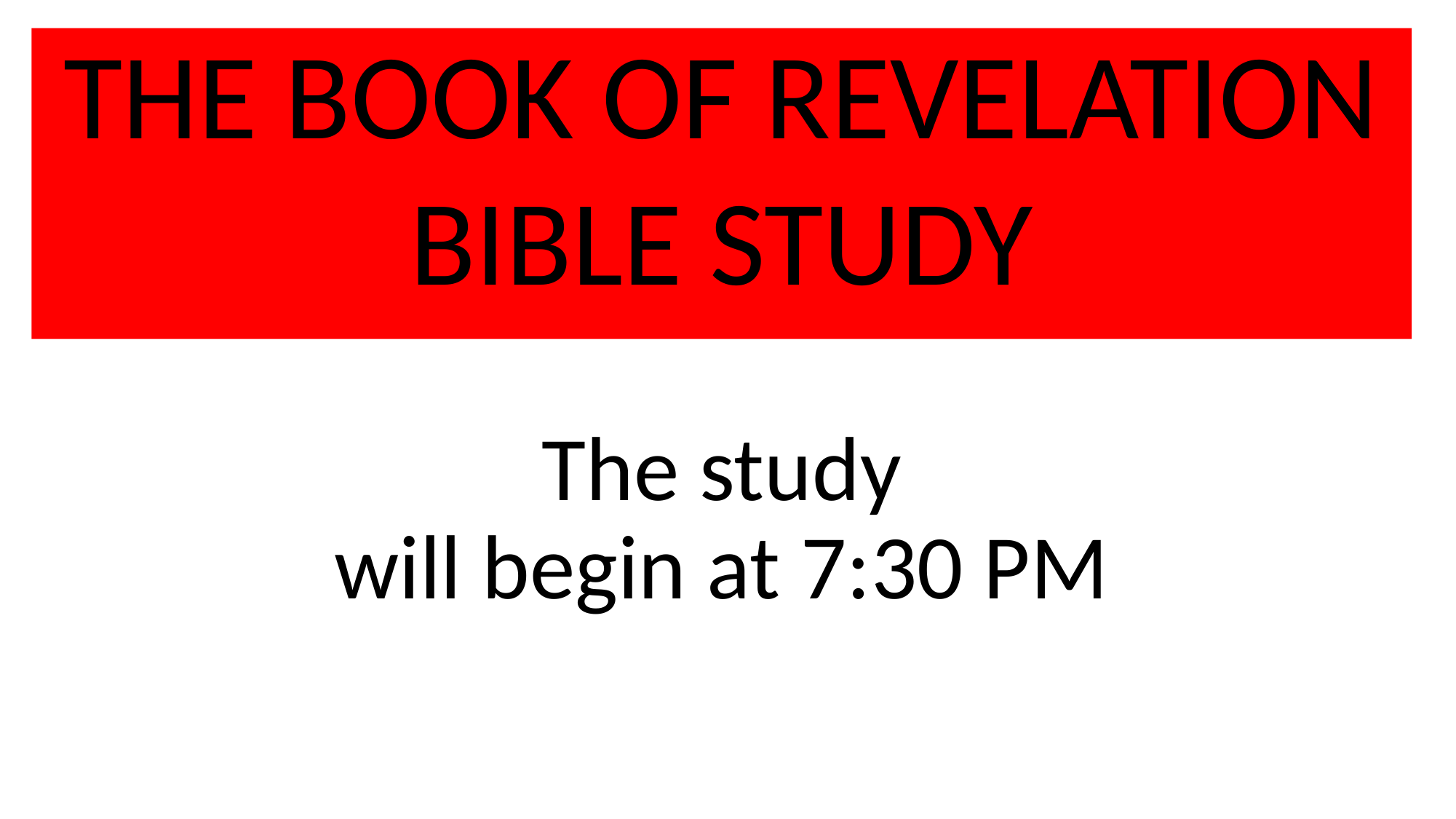

THE BOOK OF REVELATION
BIBLE STUDY
# The study will begin at 7:30 PM